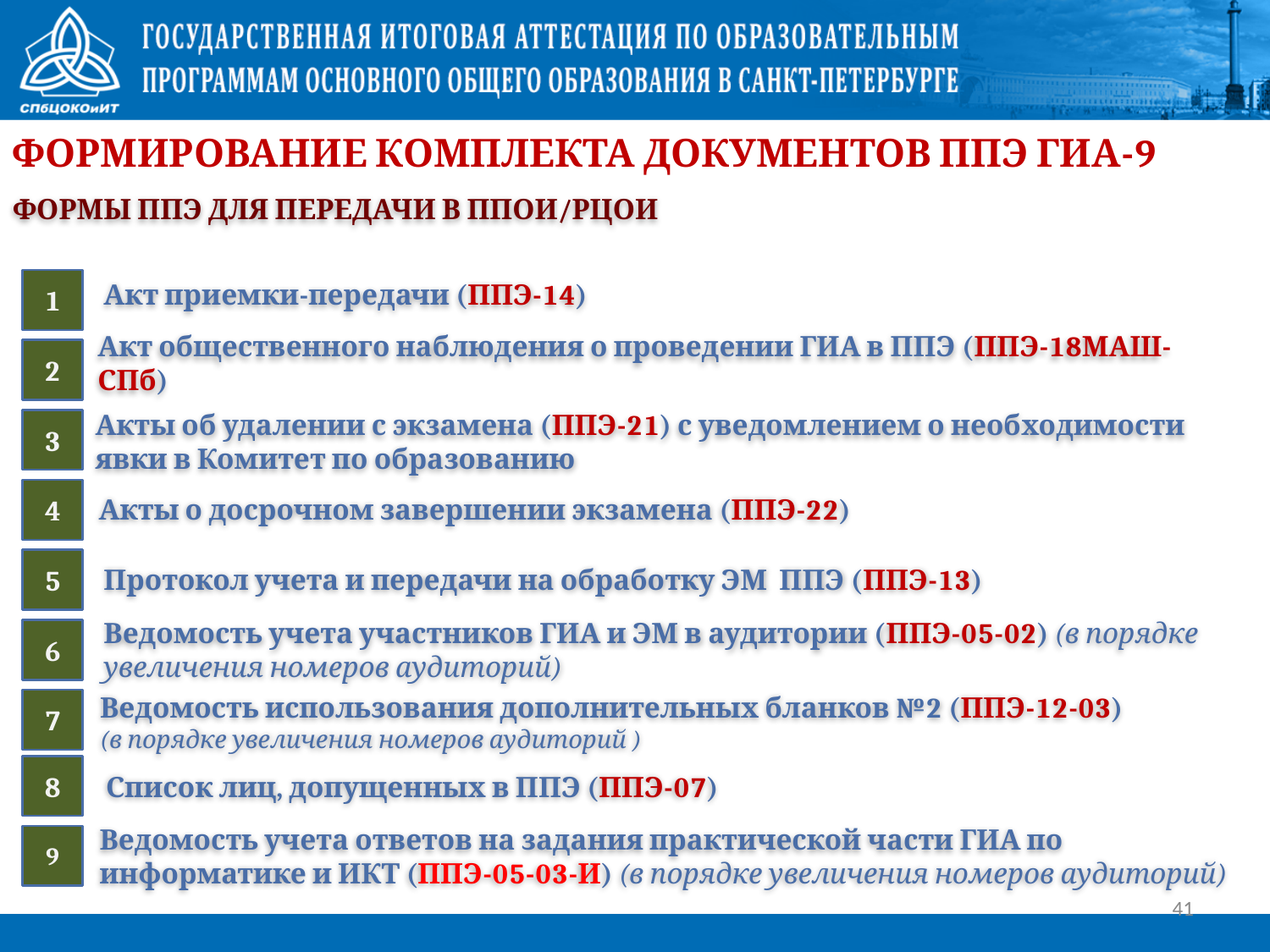

Формирование комплекта документов ППЭ ГИА-9
Формы ппэ для передачи в ППОИ/рцои
1
Акт приемки-передачи (ППЭ-14)
Акт общественного наблюдения о проведении ГИА в ППЭ (ППЭ-18МАШ-СПб)
2
3
Акты об удалении с экзамена (ППЭ-21) с уведомлением о необходимости явки в Комитет по образованию
Акты о досрочном завершении экзамена (ППЭ-22)
4
Протокол учета и передачи на обработку ЭМ  ППЭ (ППЭ-13)
5
Ведомость учета участников ГИА и ЭМ в аудитории (ППЭ-05-02) (в порядке увеличения номеров аудиторий)
6
7
Ведомость использования дополнительных бланков №2 (ППЭ-12-03)
(в порядке увеличения номеров аудиторий )
8
Список лиц, допущенных в ППЭ (ППЭ-07)
9
Ведомость учета ответов на задания практической части ГИА по информатике и ИКТ (ППЭ-05-03-И) (в порядке увеличения номеров аудиторий)
41